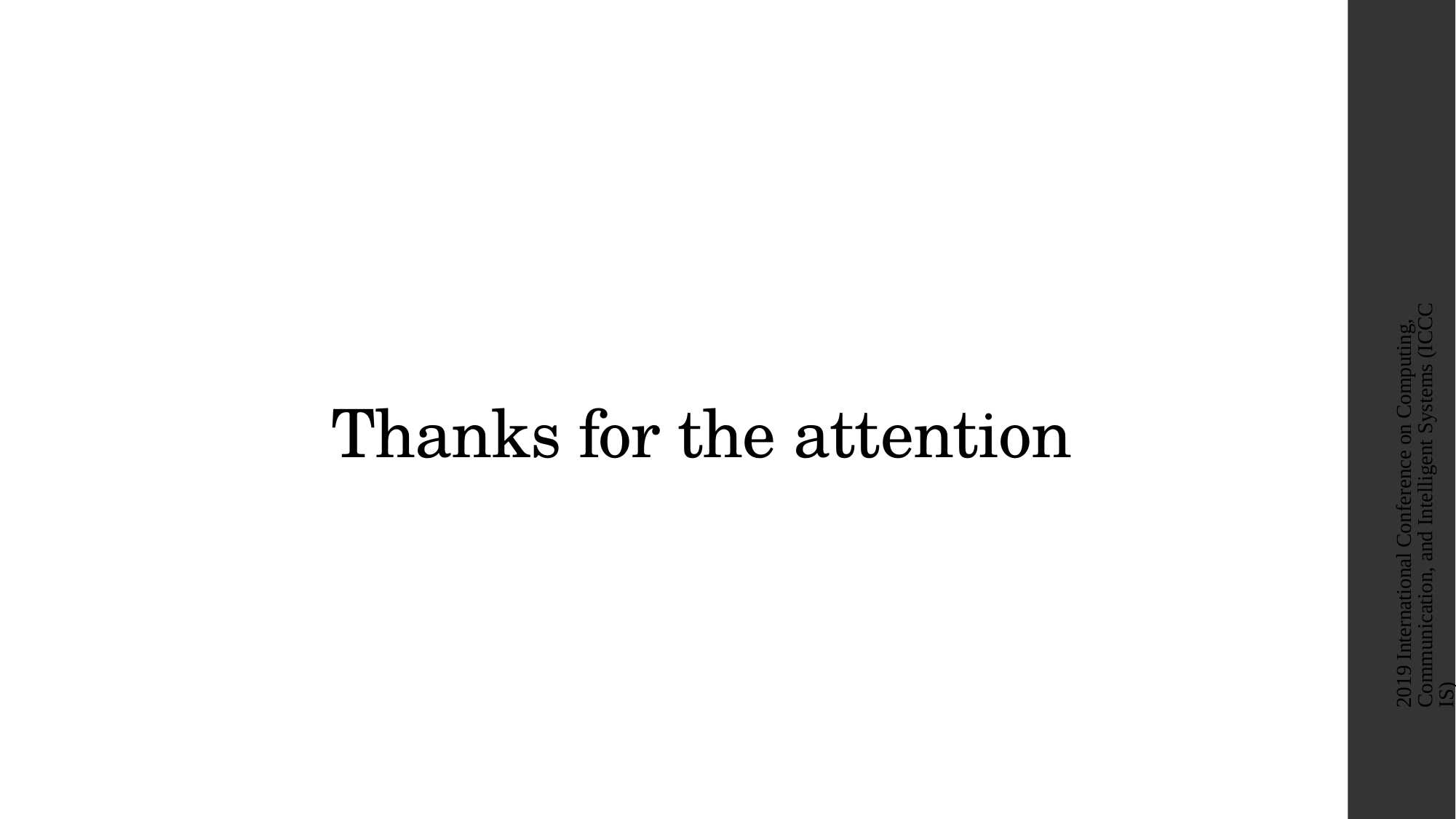

# Thanks for the attention
2019 International Conference on Computing, Communication, and Intelligent Systems (ICCCIS)